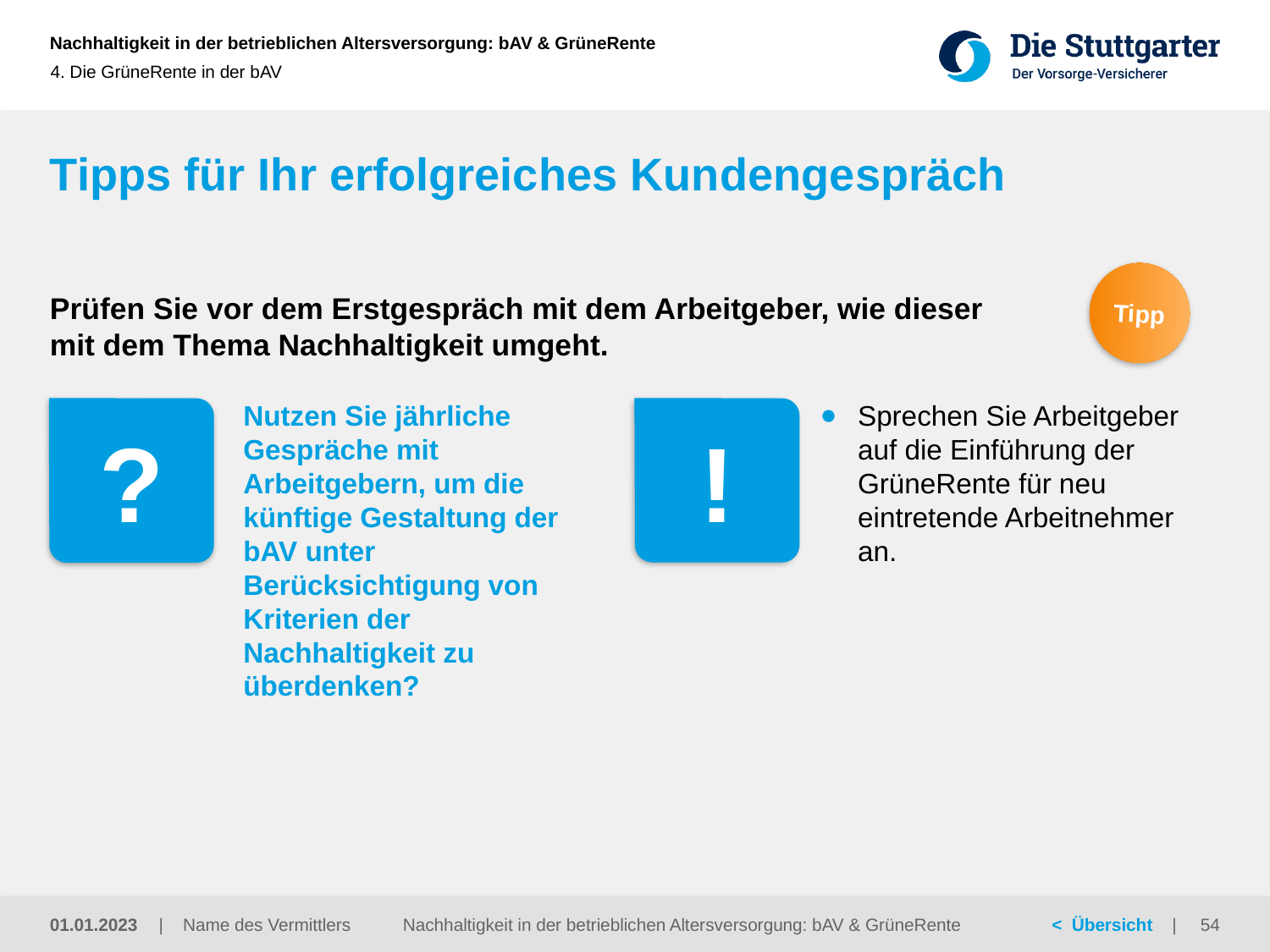

4. Die GrüneRente in der bAV
# Tipps für Ihr erfolgreiches Kundengespräch
Tipp
Prüfen Sie vor dem Erstgespräch mit dem Arbeitgeber, wie dieser
mit dem Thema Nachhaltigkeit umgeht.
Nutzen Sie jährliche Gespräche mit Arbeitgebern, um die künftige Gestaltung der bAV unter Berücksichtigung von Kriterien der Nachhaltigkeit zu überdenken?
Sprechen Sie Arbeitgeber auf die Einführung der GrüneRente für neu eintretende Arbeitnehmer an.
?
!

Nachhaltigkeit in der betrieblichen Altersversorgung: bAV & GrüneRente
01.01.2023
54